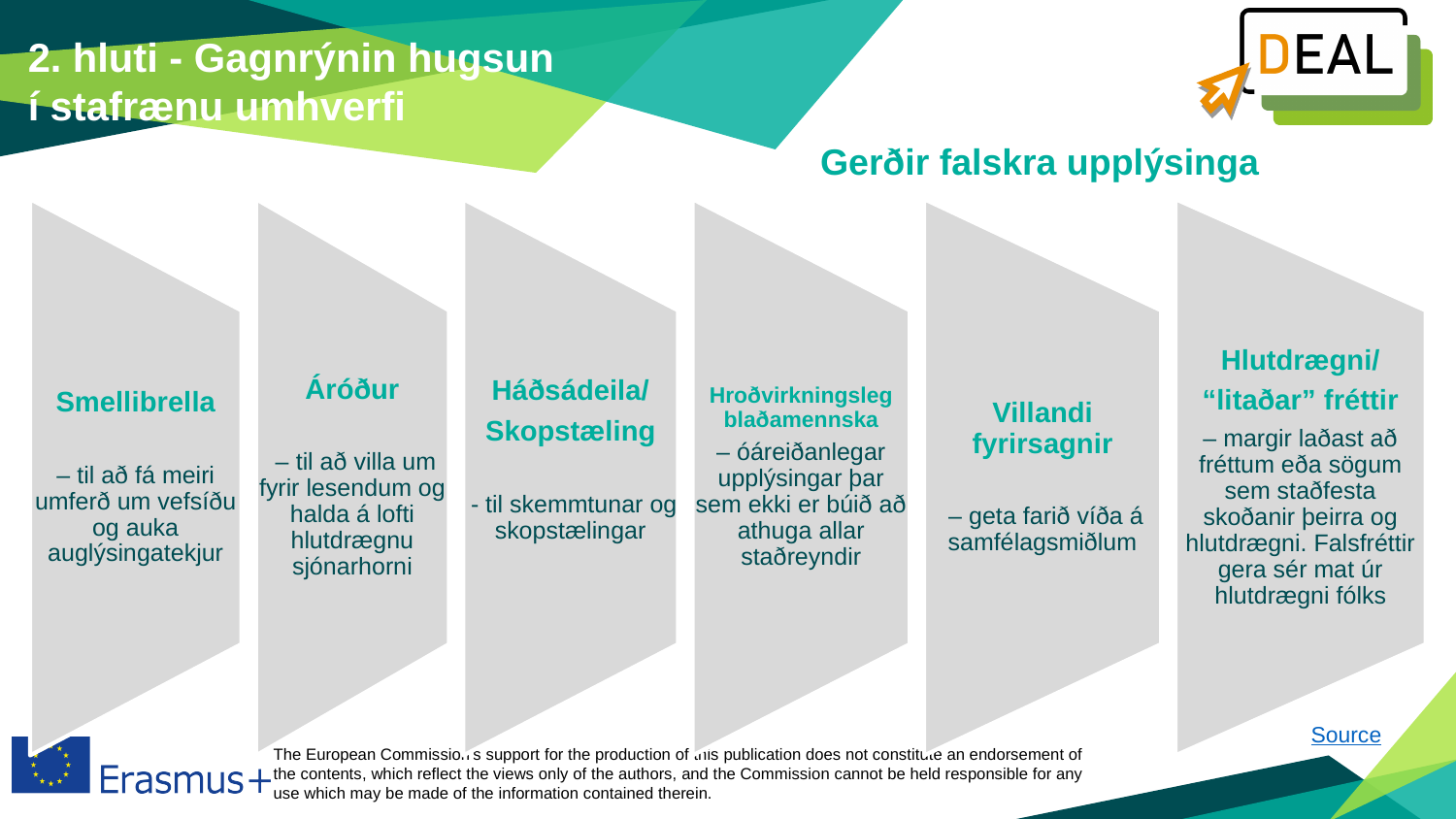

2. hluti - Gagnrýnin hugsun
í stafrænu umhverfi

Gerðir falskra upplýsinga​
​

​

​
​
 Smellibrella

– til að fá meiri umferð um vefsíðu og auka auglýsingatekjur
Áróður

 – til að villa um fyrir lesendum og halda á lofti hlutdrægnu sjónarhorni
Háðsádeila/
Skopstæling

 - til skemmtunar og skopstælingar

Hroðvirkningsleg blaðamennska
– óáreiðanlegar upplýsingar þar sem ekki er búið að athuga allar staðreyndir
Villandi fyrirsagnir

 – geta farið víða á samfélagsmiðlum
Hlutdrægni/
“litaðar” fréttir
– margir laðast að fréttum eða sögum sem staðfesta skoðanir þeirra og hlutdrægni. Falsfréttir gera sér mat úr hlutdrægni fólks
Source